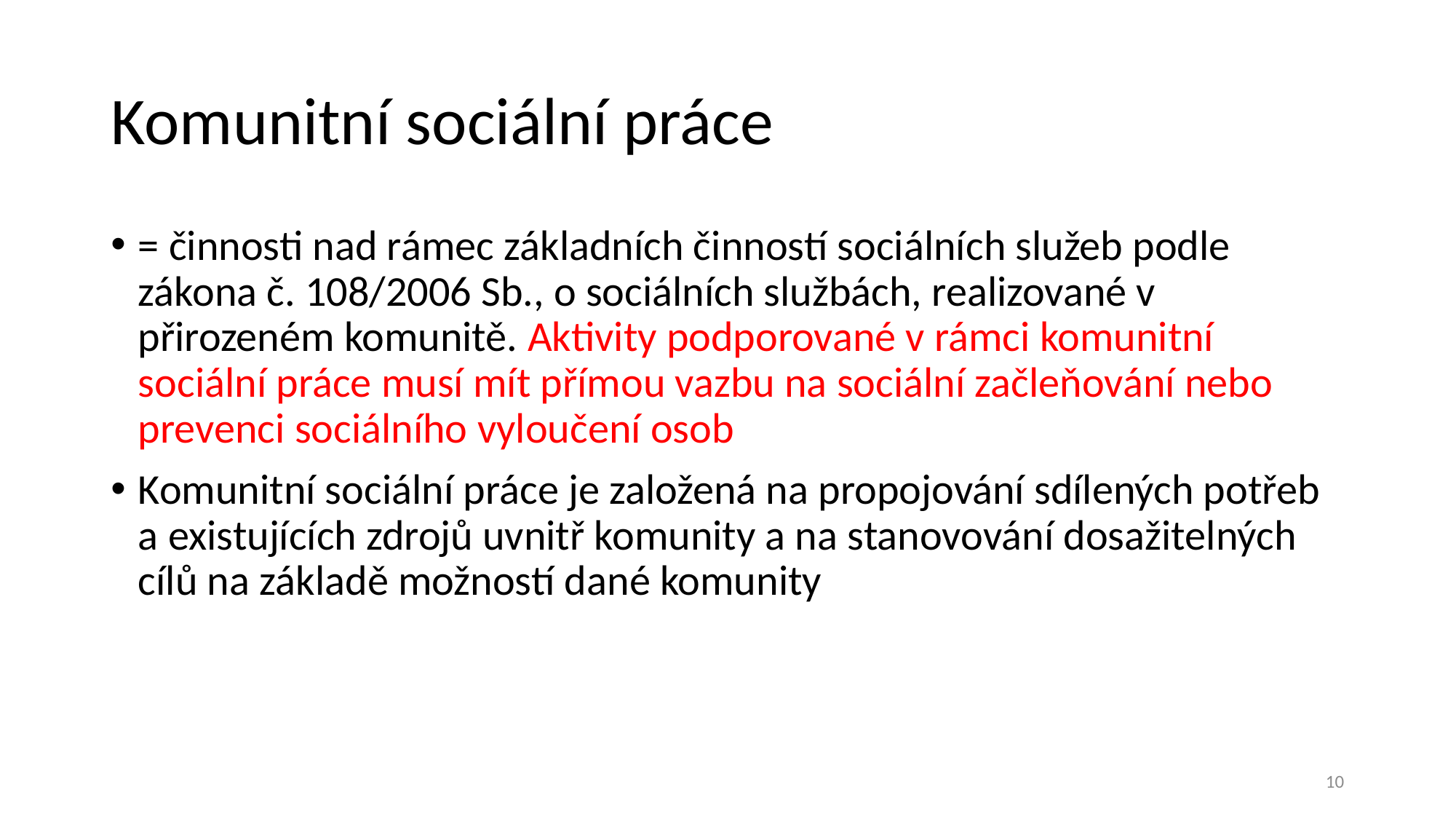

# Komunitní sociální práce
= činnosti nad rámec základních činností sociálních služeb podle zákona č. 108/2006 Sb., o sociálních službách, realizované v přirozeném komunitě. Aktivity podporované v rámci komunitní sociální práce musí mít přímou vazbu na sociální začleňování nebo prevenci sociálního vyloučení osob
Komunitní sociální práce je založená na propojování sdílených potřeb a existujících zdrojů uvnitř komunity a na stanovování dosažitelných cílů na základě možností dané komunity
10